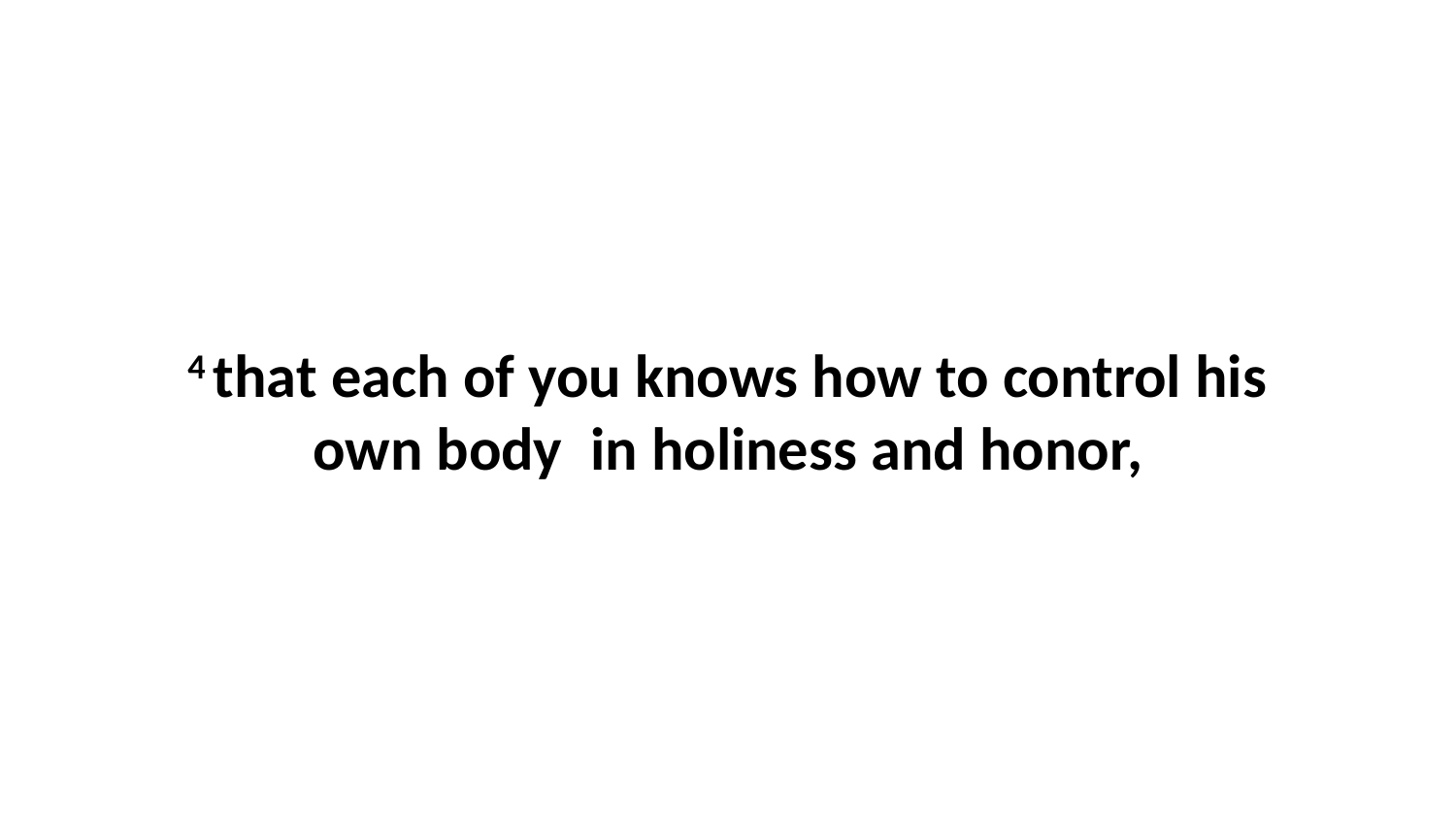

4 that each of you knows how to control his own body  in holiness and honor,